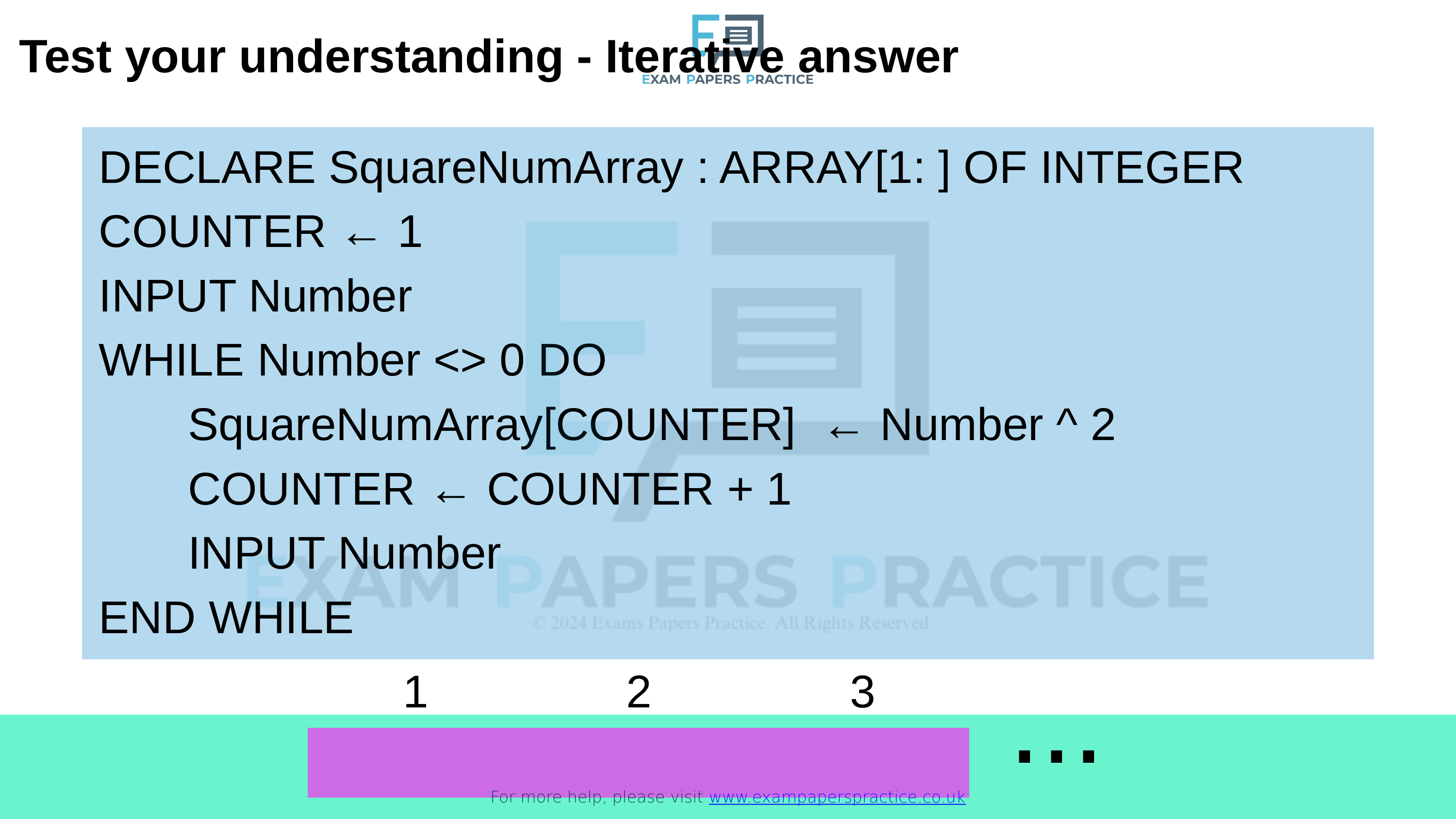

For more help, please visit www.exampaperspractice.co.uk
Test your understanding - Iterative answer

DECLARE SquareNumArray : ARRAY[1: ] OF INTEGER
COUNTER ← 1
INPUT Number
WHILE Number <> 0 DO
       SquareNumArray[COUNTER]  ← Number ^ 2
       COUNTER ← COUNTER + 1
       INPUT Number
END WHILE
...
1
2
3

|  |  |  |
| --- | --- | --- |